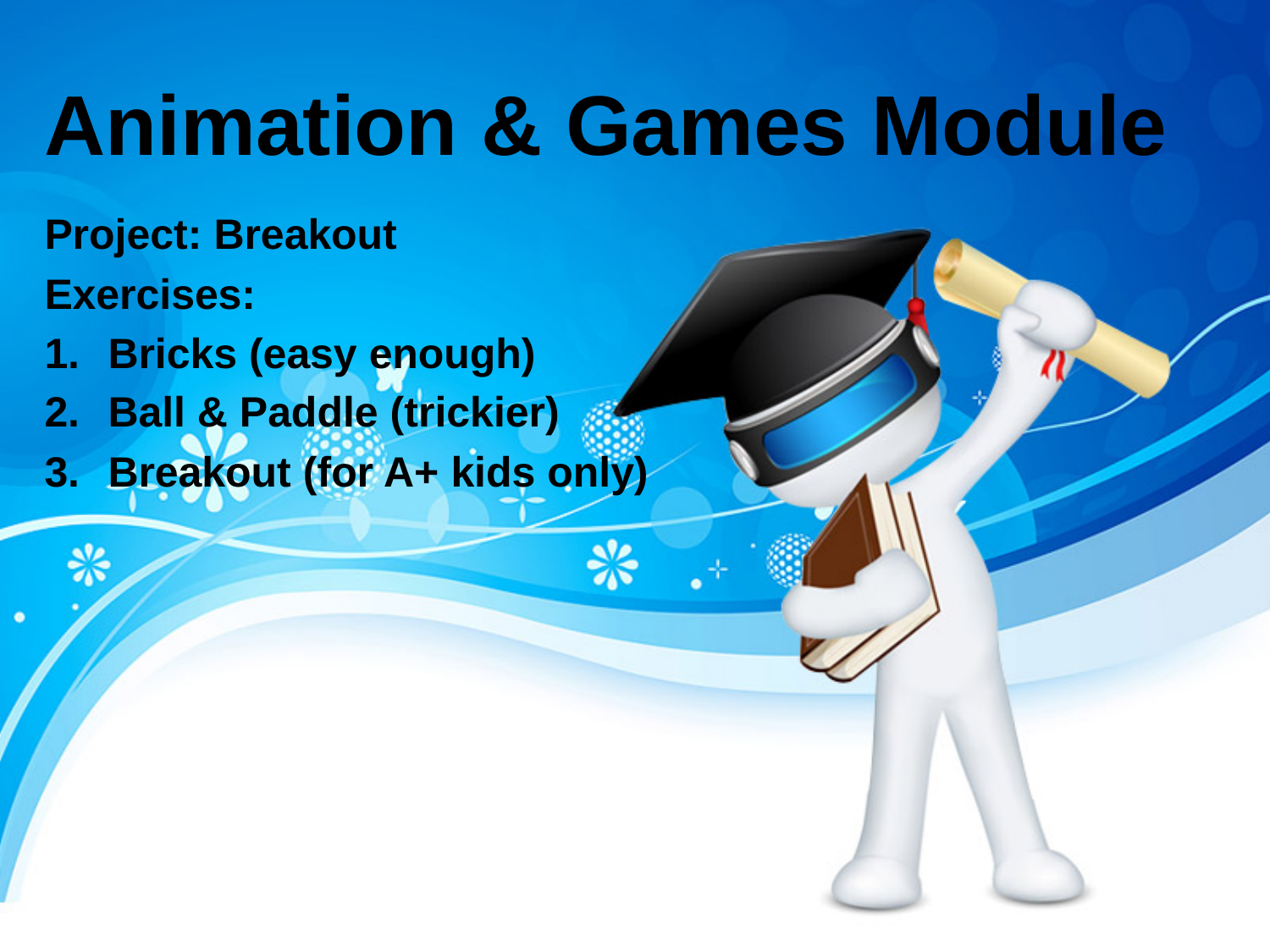

# Animation & Games Module
Project: Breakout
Exercises:
Bricks (easy enough)
Ball & Paddle (trickier)
Breakout (for A+ kids only)